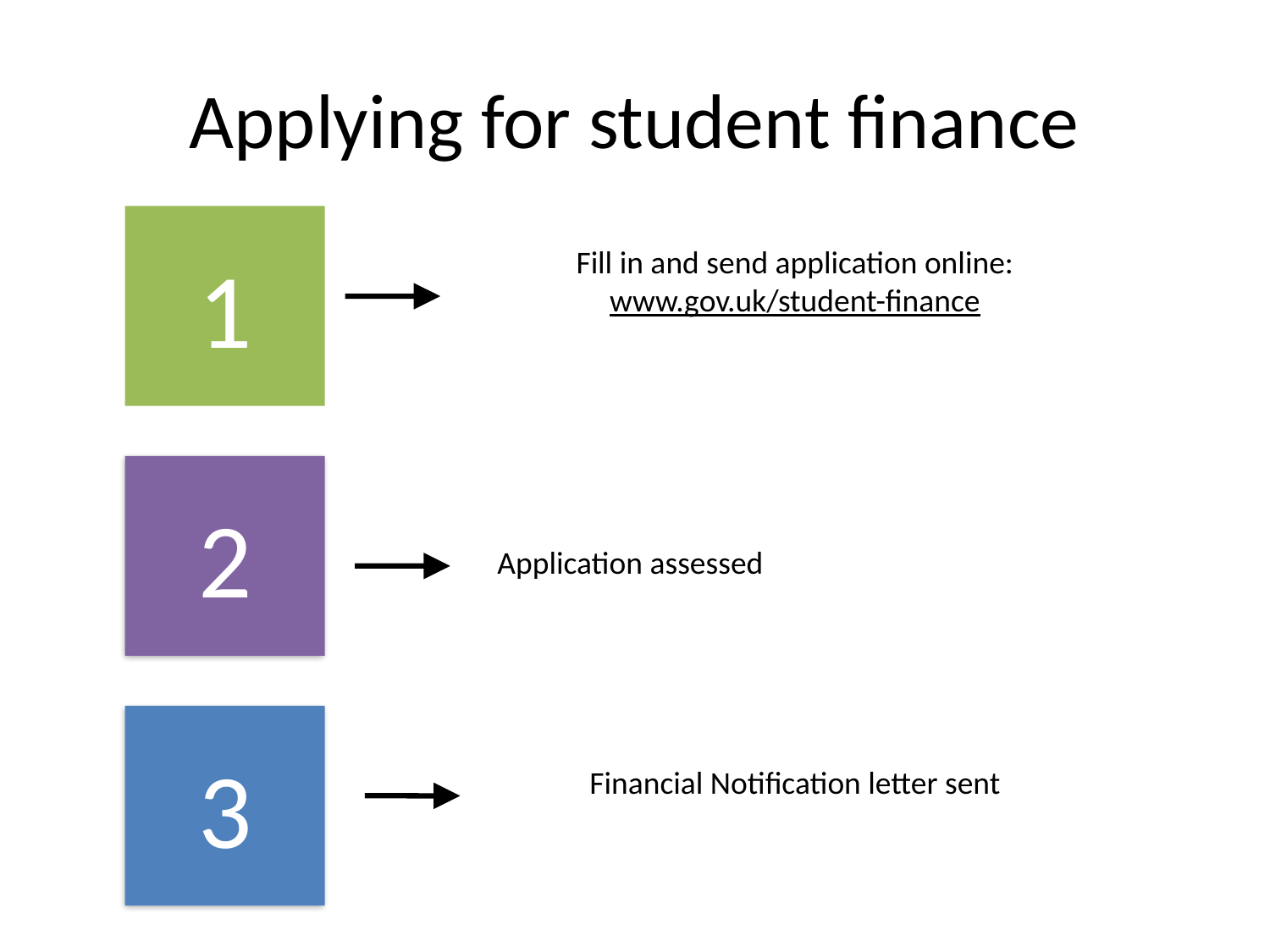

# Applying for student finance
1
Fill in and send application online:
www.gov.uk/student-finance

2
Application assessed

3
Financial Notification letter sent